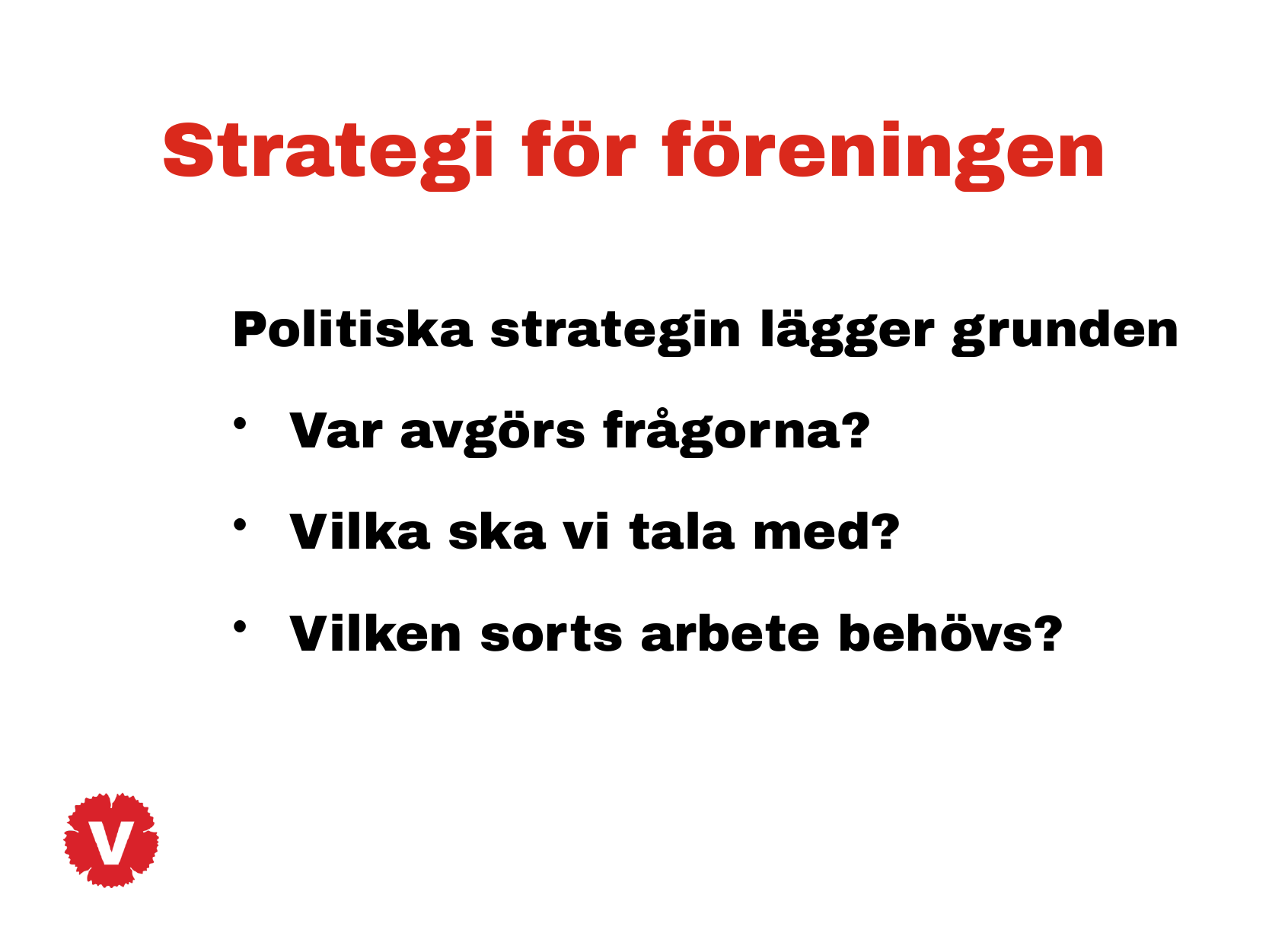

# Strategi för föreningen
Politiska strategin lägger grunden
Var avgörs frågorna?
Vilka ska vi tala med?
Vilken sorts arbete behövs?